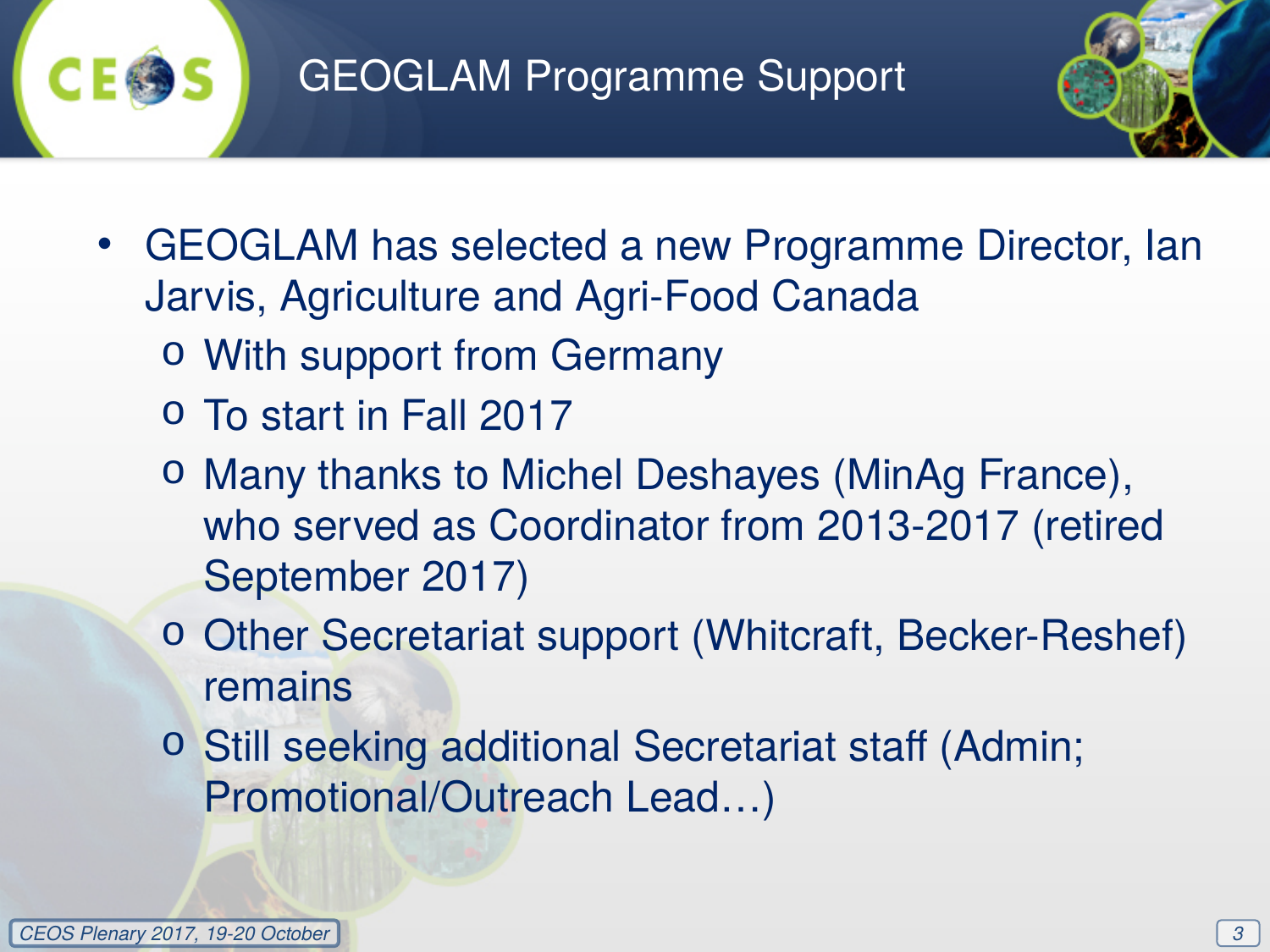

GEOGLAM Programme Support
GEOGLAM has selected a new Programme Director, Ian Jarvis, Agriculture and Agri-Food Canada
With support from Germany
To start in Fall 2017
Many thanks to Michel Deshayes (MinAg France), who served as Coordinator from 2013-2017 (retired September 2017)
Other Secretariat support (Whitcraft, Becker-Reshef) remains
Still seeking additional Secretariat staff (Admin; Promotional/Outreach Lead…)

3